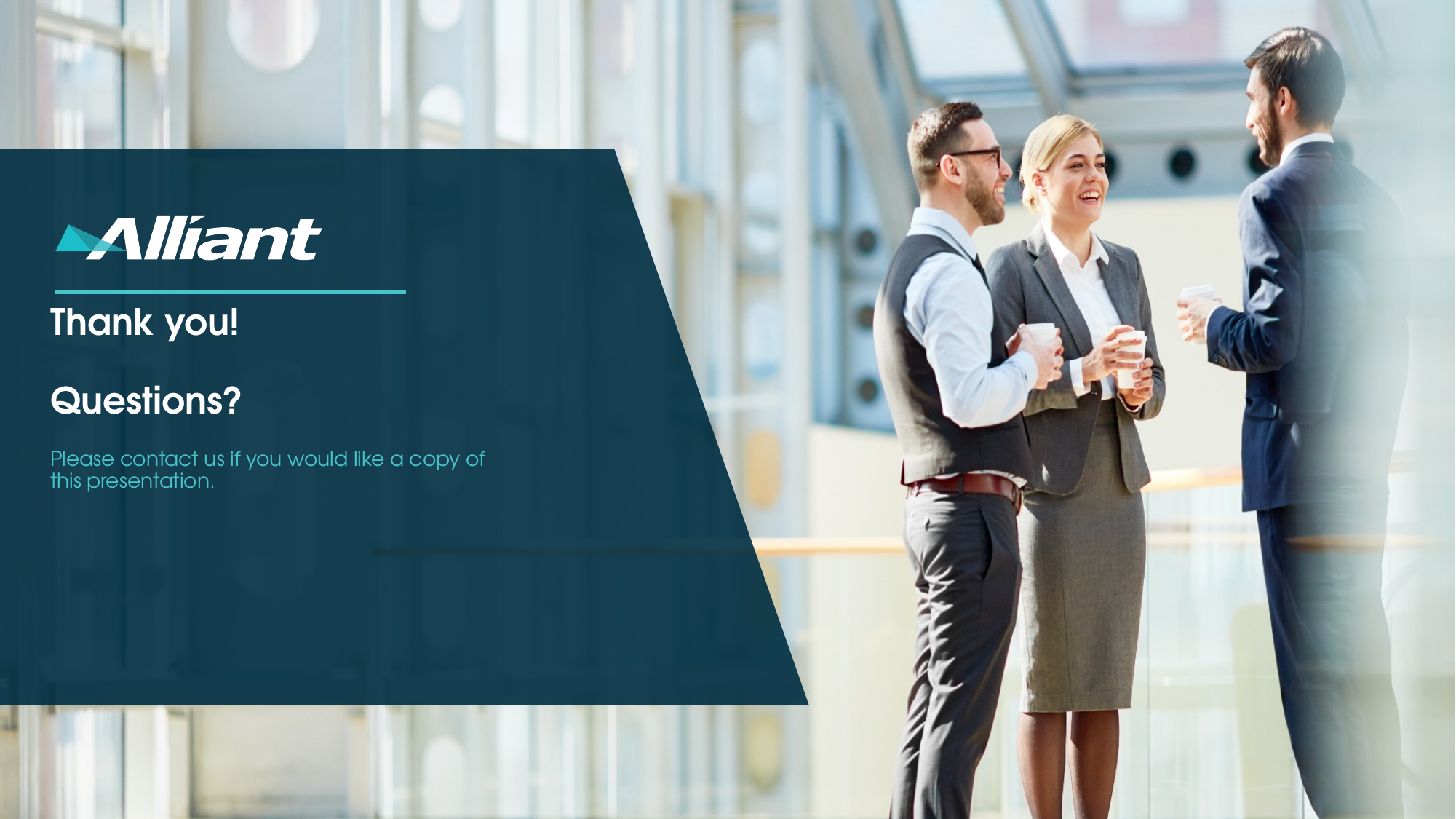

# Thank you! Questions?
Please contact us if you would like a copy of this presentation.